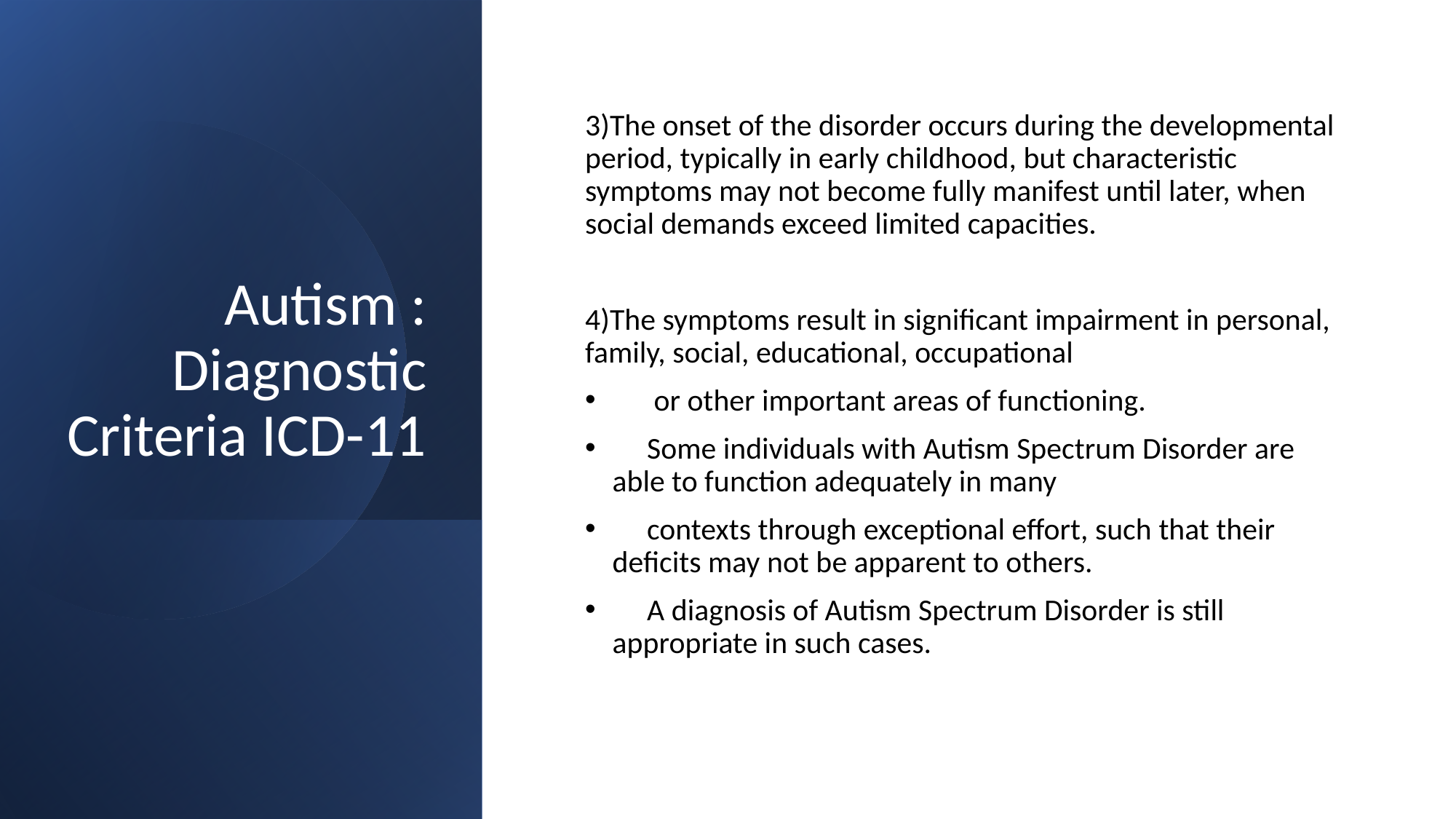

# Autism : Diagnostic Criteria ICD-11
3)The onset of the disorder occurs during the developmental period, typically in early childhood, but characteristic symptoms may not become fully manifest until later, when social demands exceed limited capacities.

4)The symptoms result in significant impairment in personal, family, social, educational, occupational
      or other important areas of functioning.
     Some individuals with Autism Spectrum Disorder are able to function adequately in many
     contexts through exceptional effort, such that their deficits may not be apparent to others.
     A diagnosis of Autism Spectrum Disorder is still appropriate in such cases.